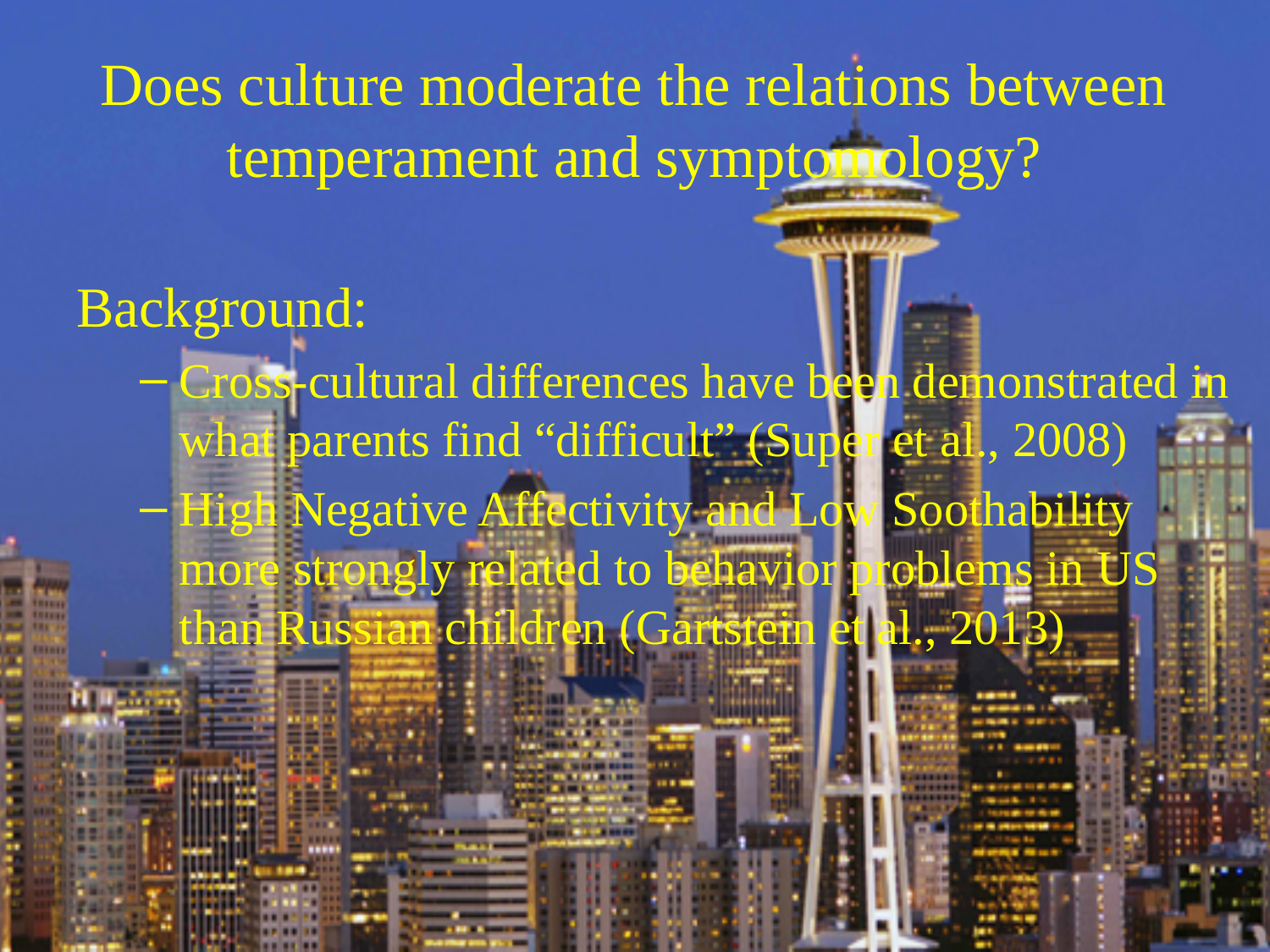

# Does culture moderate the relations between temperament and symptomology?
Background:
Cross-cultural differences have been demonstrated in what parents find “difficult” (Super et al., 2008)
High Negative Affectivity and Low Soothability more strongly related to behavior problems in US than Russian children (Gartstein et al., 2013)